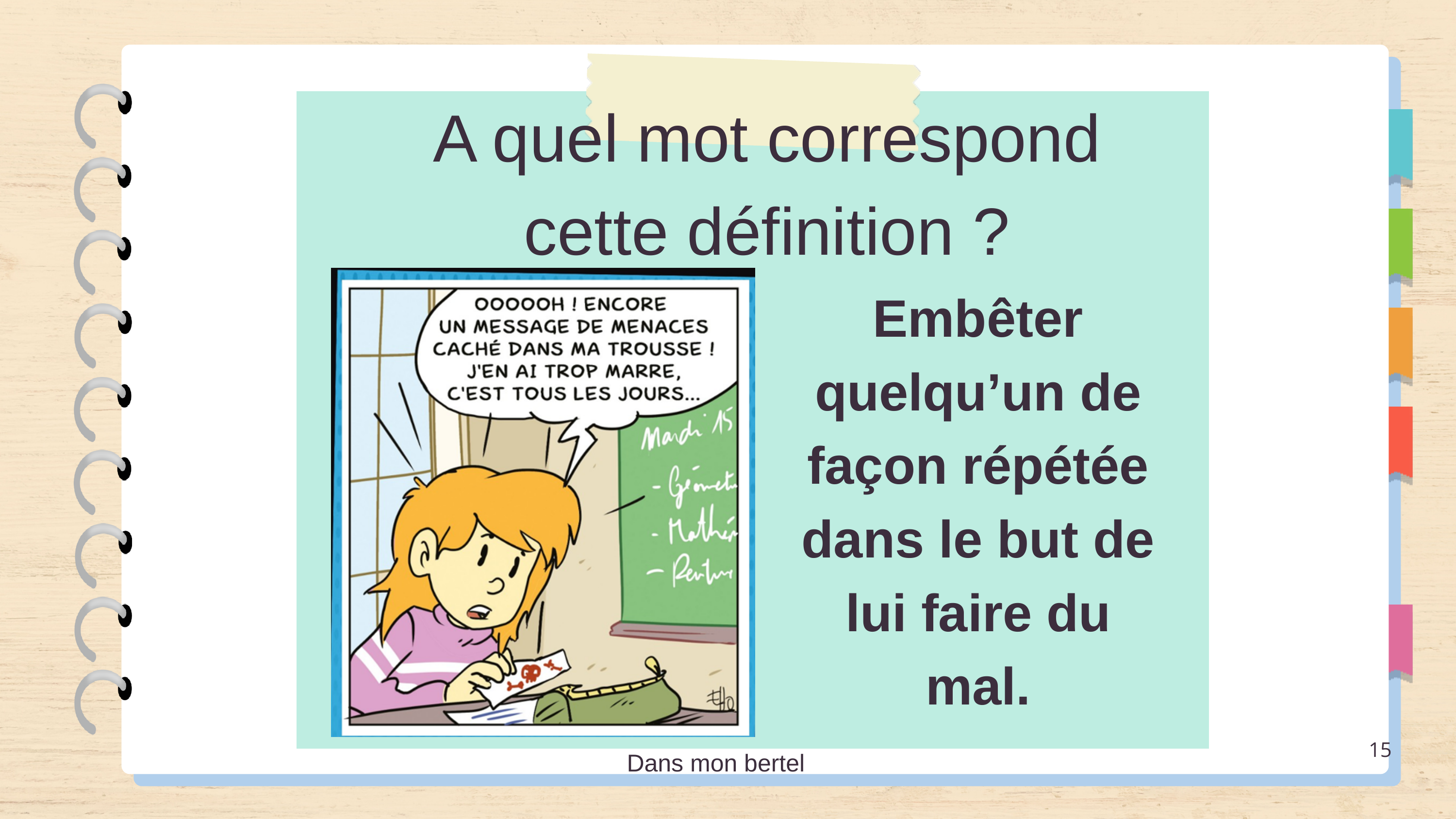

A quel mot correspond cette définition ?

Embêter quelqu’un de façon répétée dans le but de lui faire du mal.

15
Dans mon bertel